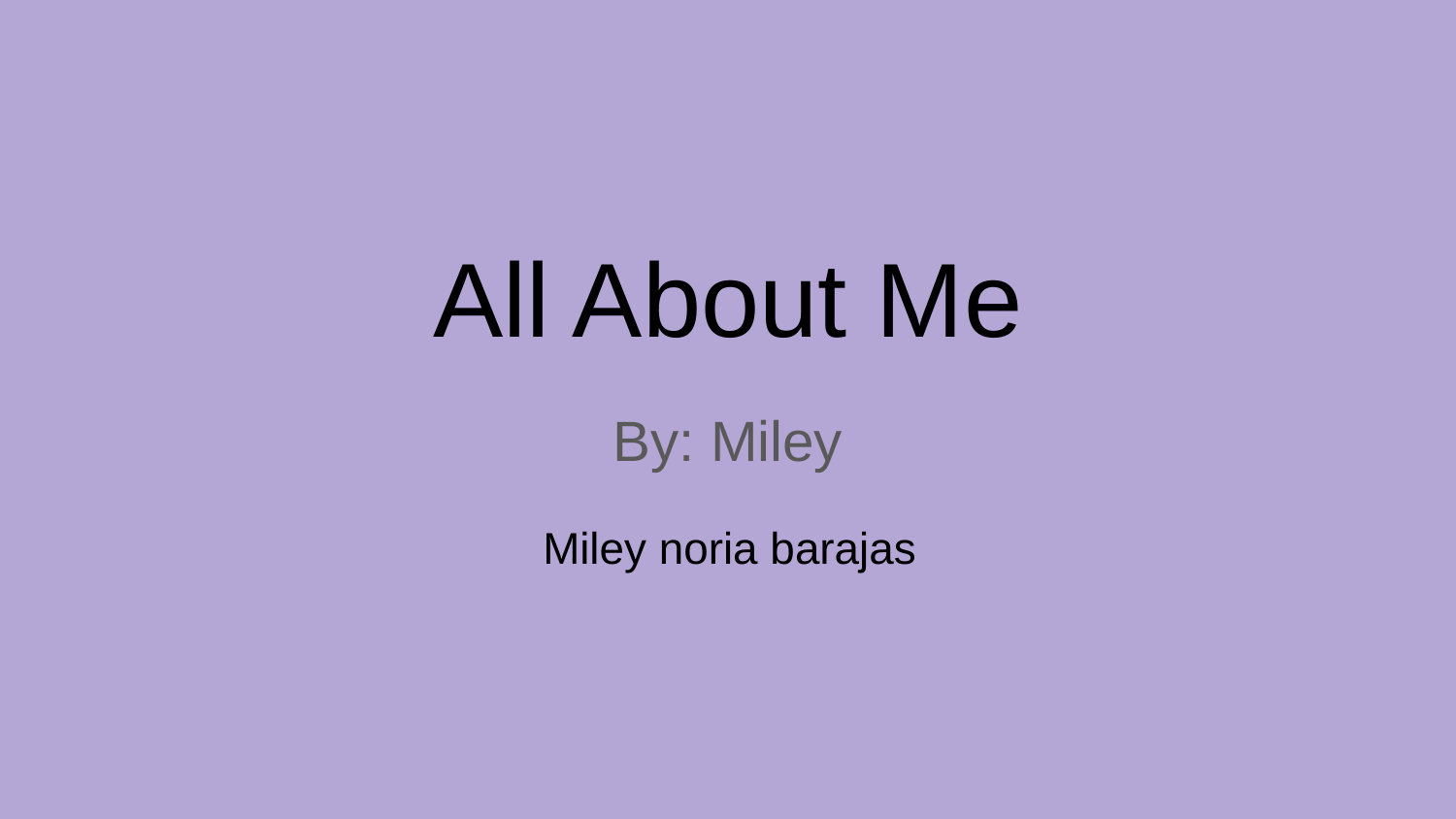

# All About Me
By: Miley
          Miley noria barajas